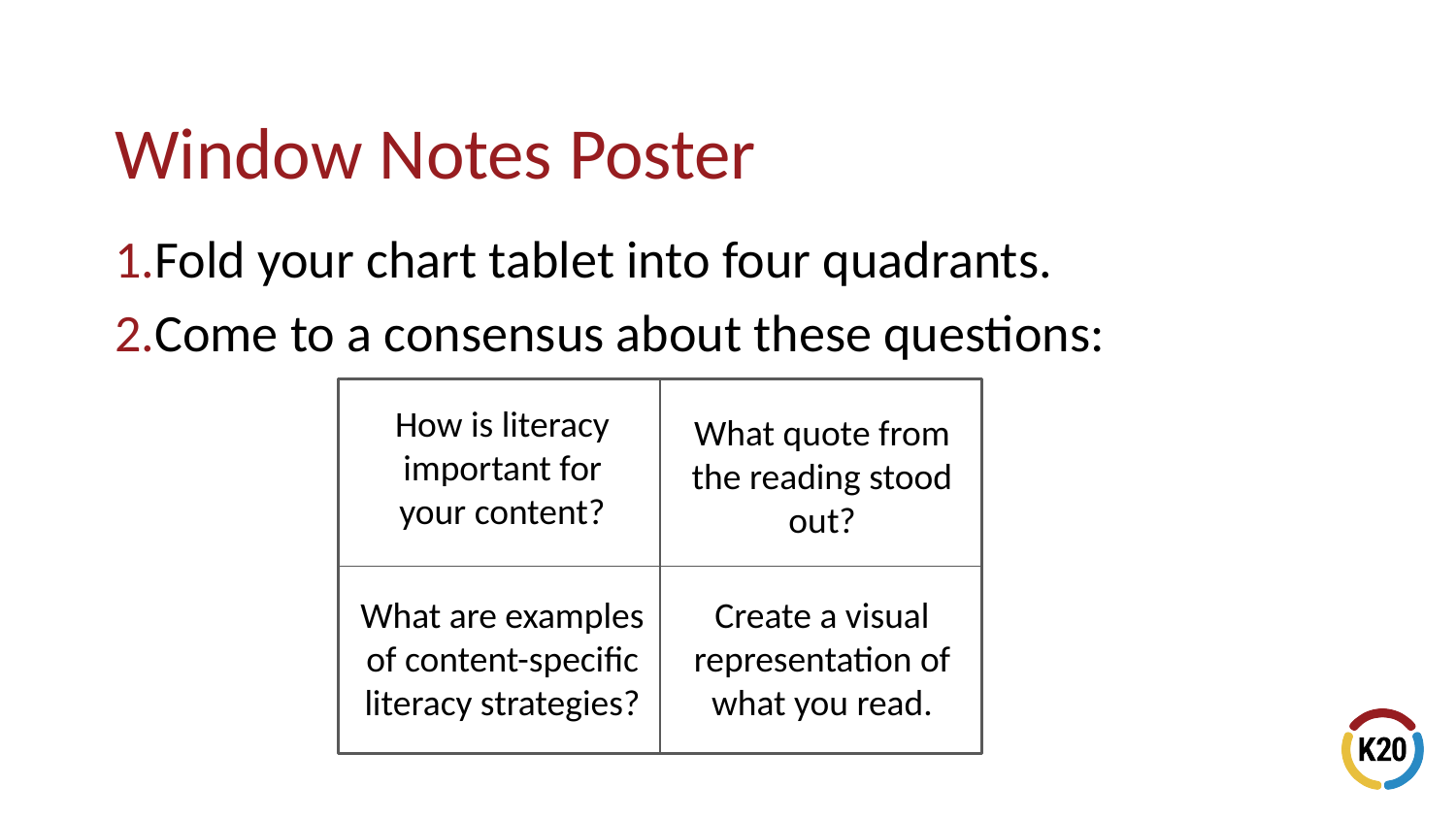

Fold your chart tablet into four quadrants.
Come to a consensus about these questions:
# Window Notes Poster

How is literacy important for your content?
What quote from the reading stood out?
What are examples of content-specific literacy strategies?
Create a visual representation of what you read.